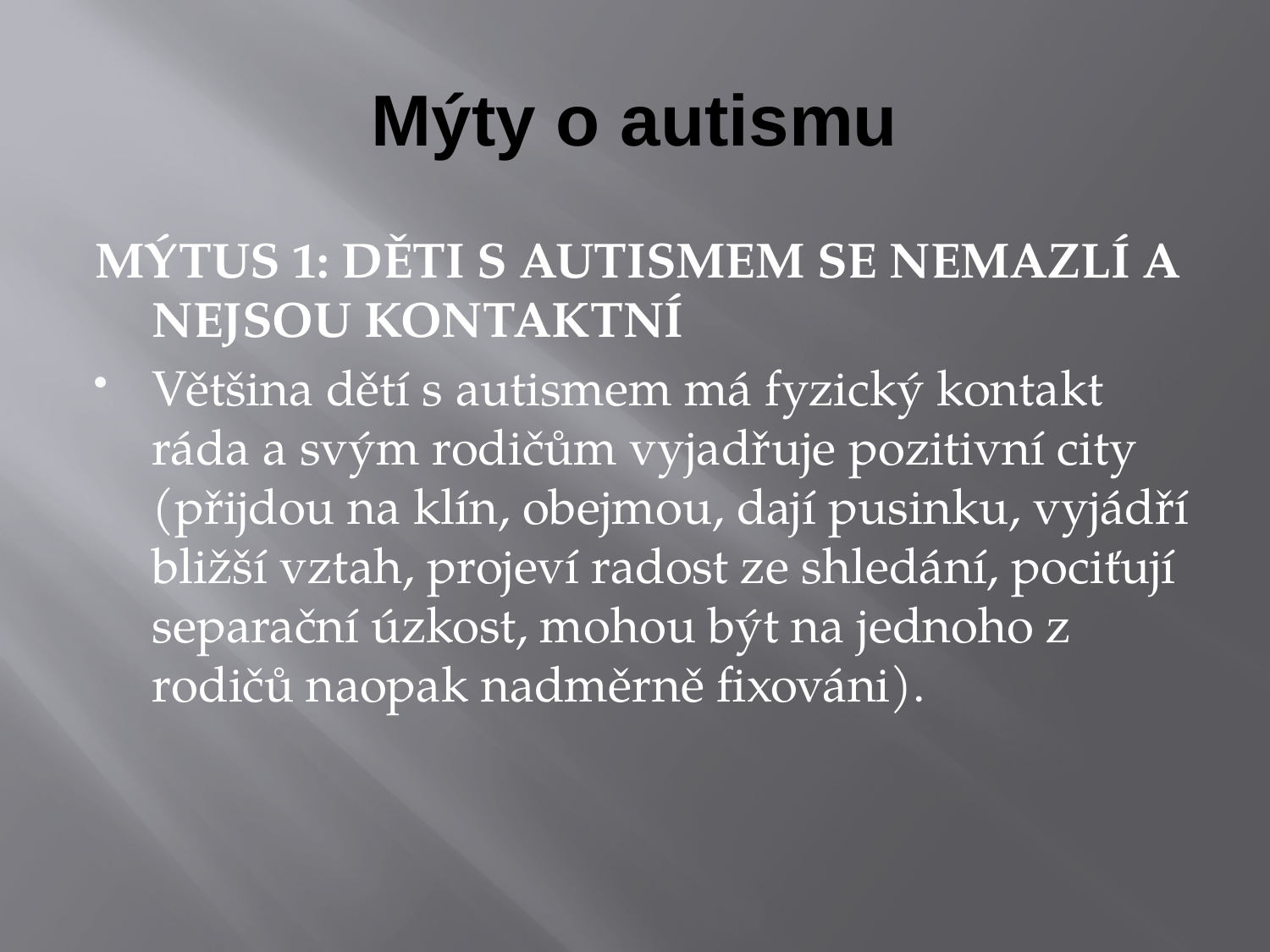

# Mýty o autismu
MÝTUS 1: DĚTI S AUTISMEM SE NEMAZLÍ A NEJSOU KONTAKTNÍ
Většina dětí s autismem má fyzický kontakt ráda a svým rodičům vyjadřuje pozitivní city (přijdou na klín, obejmou, dají pusinku, vyjádří bližší vztah, projeví radost ze shledání, pociťují separační úzkost, mohou být na jednoho z rodičů naopak nadměrně fixováni).